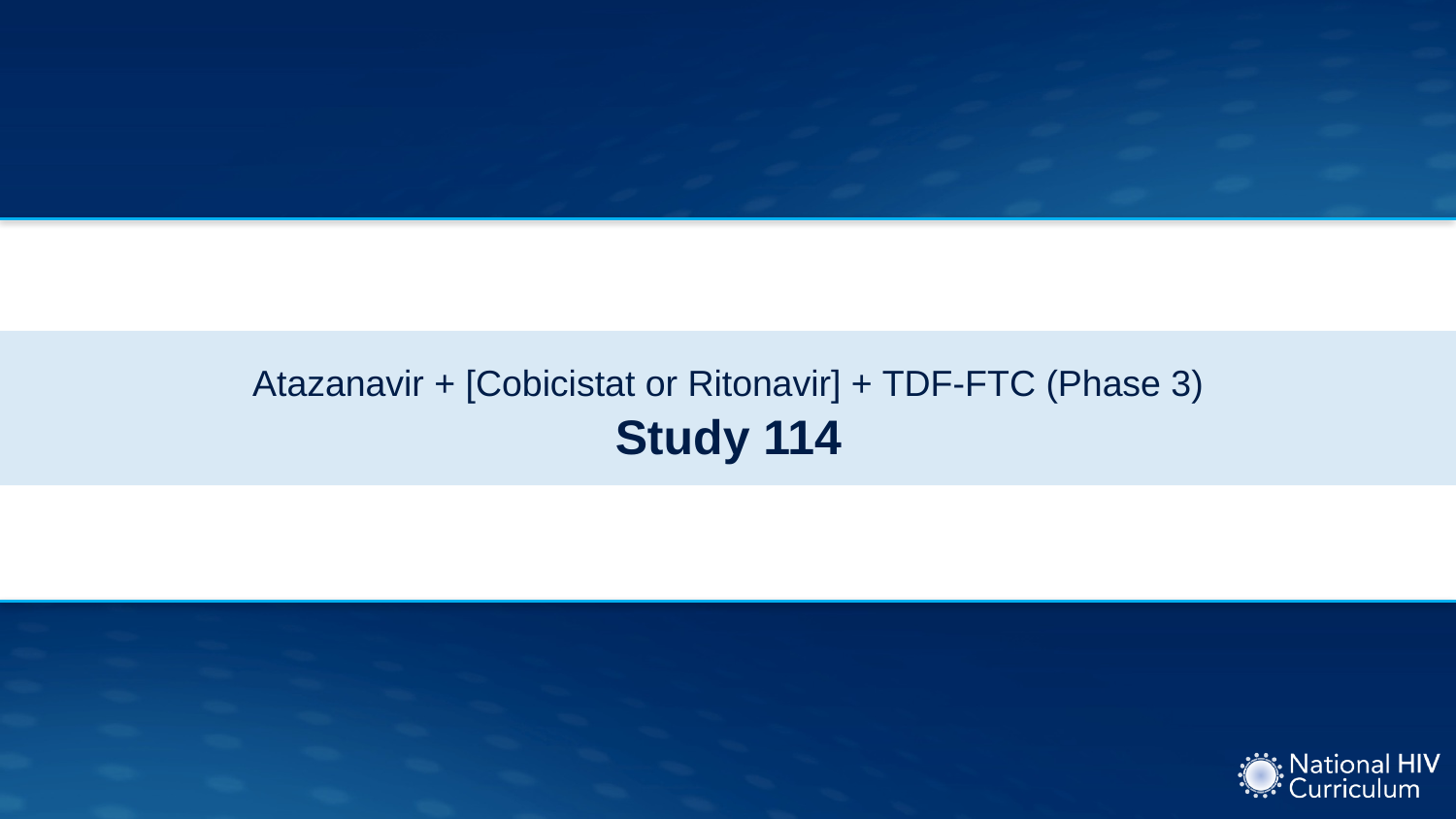

# Atazanavir + [Cobicistat or Ritonavir] + TDF-FTC (Phase 3) Study 114